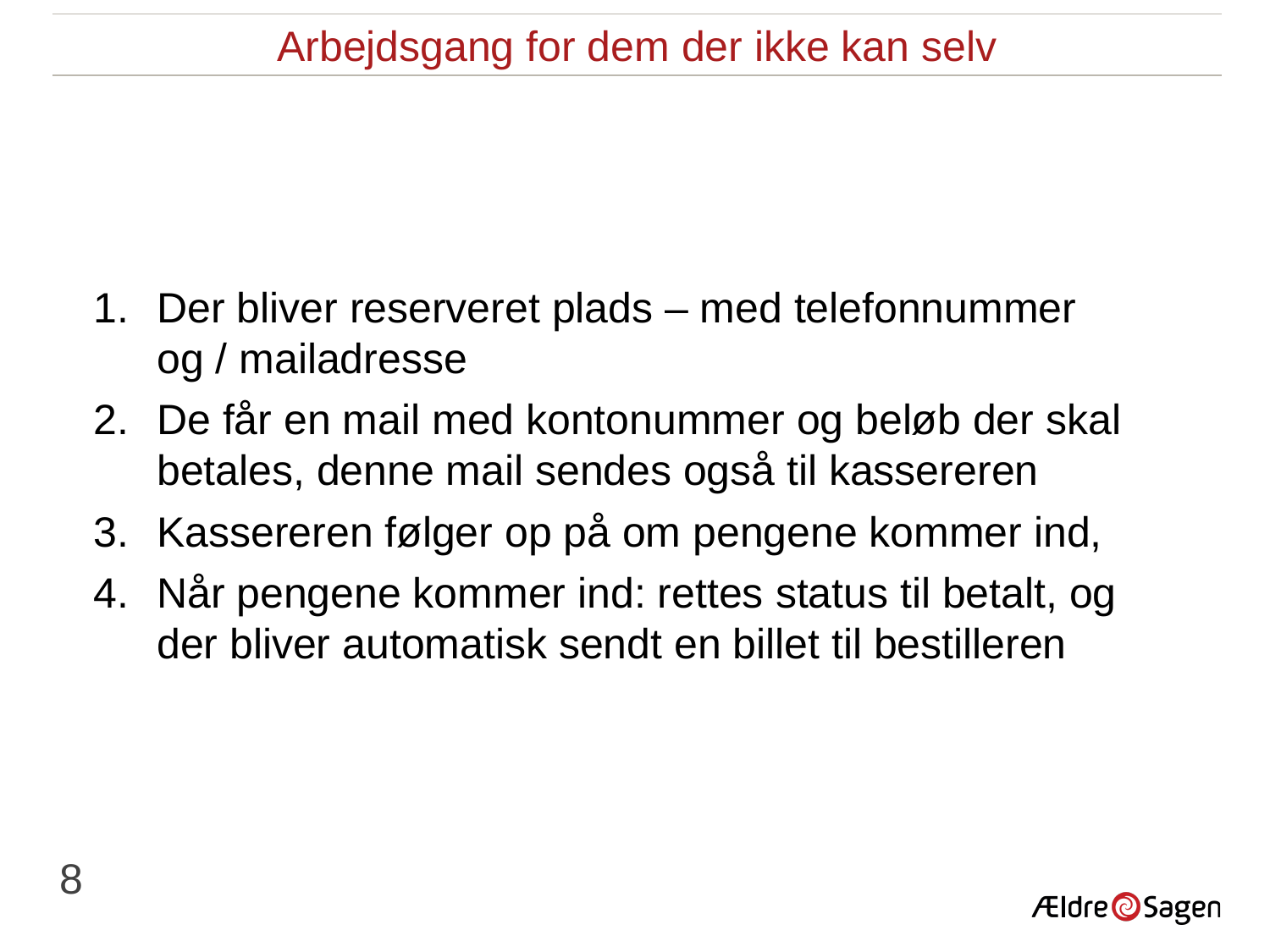

Arbejdsgang for dem der ikke kan selv
Der bliver reserveret plads – med telefonnummer og / mailadresse
De får en mail med kontonummer og beløb der skal betales, denne mail sendes også til kassereren
Kassereren følger op på om pengene kommer ind,
Når pengene kommer ind: rettes status til betalt, og der bliver automatisk sendt en billet til bestilleren
8